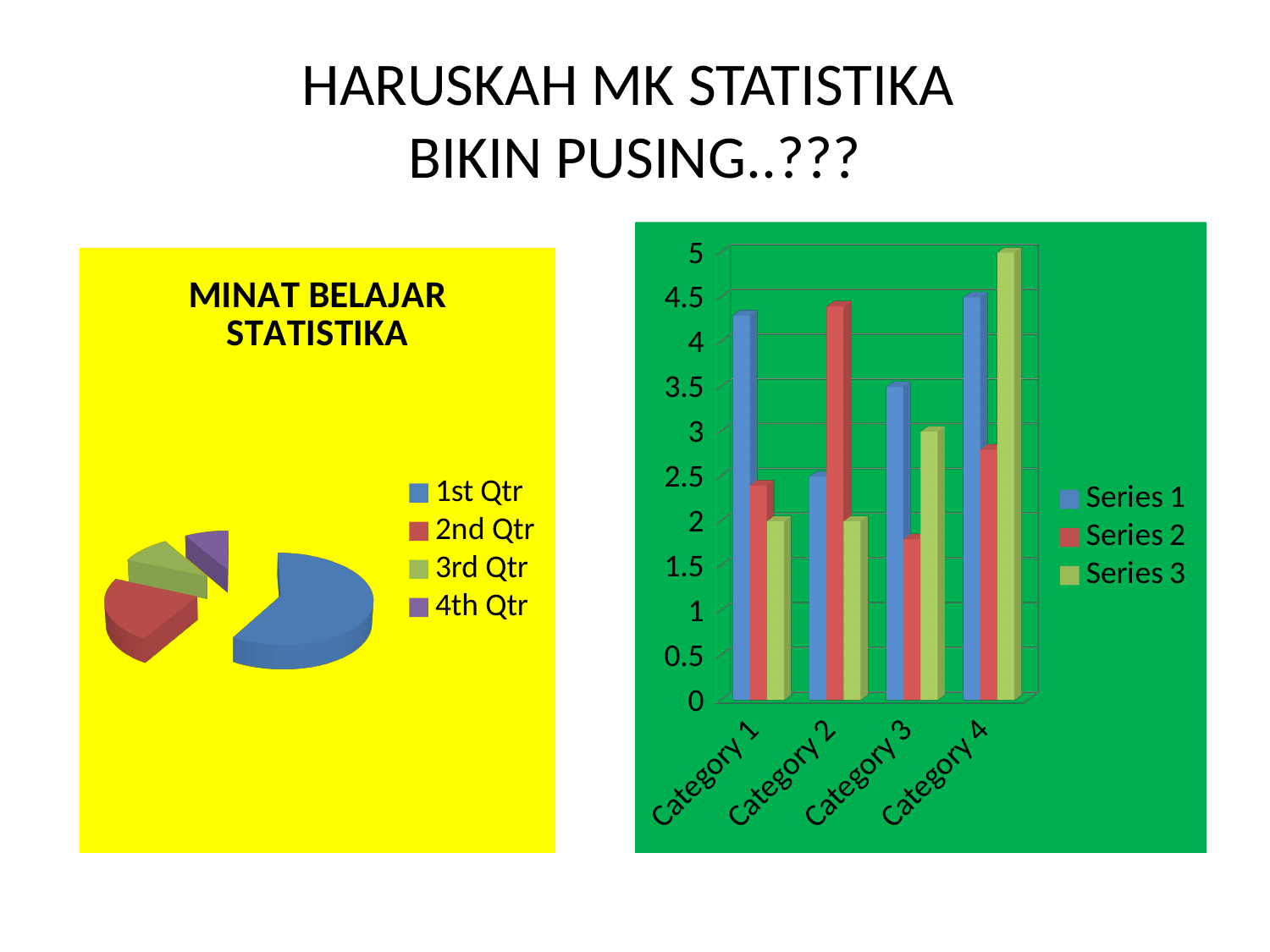

# HARUSKAH MK STATISTIKA BIKIN PUSING..???

[unsupported chart]

[unsupported chart]